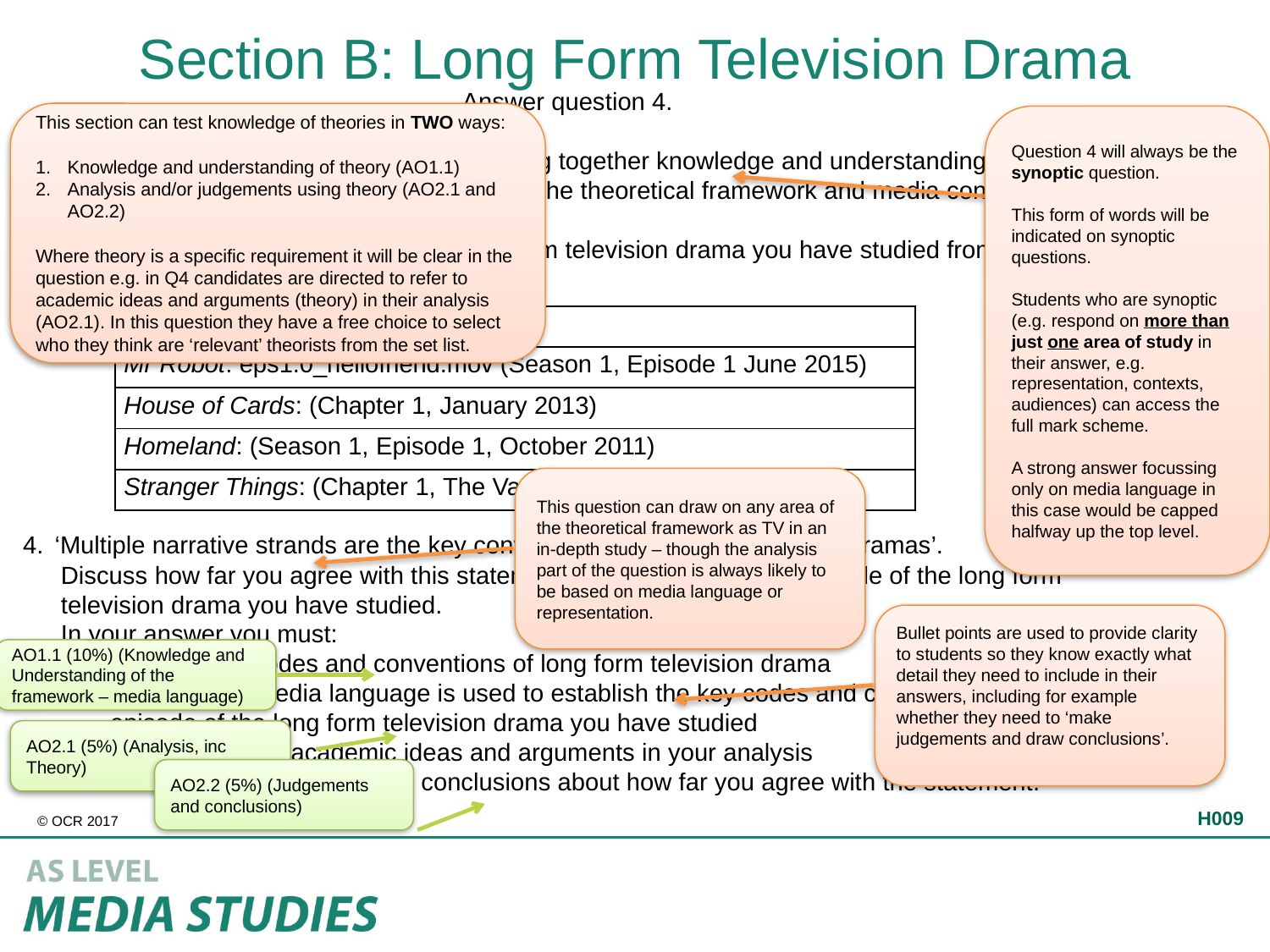

# Section B: Long Form Television Drama

Answer question 4.

In this question you will be rewarded for drawing together knowledge and understanding from your full course of study, including different areas of the theoretical framework and media contexts.

You should refer to examples from the long form television drama you have studied from the list below.

‘Multiple narrative strands are the key convention of long form television dramas’.
Discuss how far you agree with this statement in relation to the set episode of the long form television drama you have studied.
In your answer you must:
consider the codes and conventions of long form television drama
analyse how media language is used to establish the key codes and conventions in the set episode of the long form television drama you have studied
refer to relevant academic ideas and arguments in your analysis
make judgements and draw conclusions about how far you agree with the statement.	[20]

This section can test knowledge of theories in TWO ways:

Knowledge and understanding of theory (AO1.1)
Analysis and/or judgements using theory (AO2.1 and AO2.2)

Where theory is a specific requirement it will be clear in the question e.g. in Q4 candidates are directed to refer to academic ideas and arguments (theory) in their analysis (AO2.1). In this question they have a free choice to select who they think are ‘relevant’ theorists from the set list.
Question 4 will always be the synoptic question.

This form of words will be indicated on synoptic questions.

Students who are synoptic (e.g. respond on more than just one area of study in their answer, e.g. representation, contexts, audiences) can access the full mark scheme.

A strong answer focussing only on media language in this case would be capped halfway up the top level.
| Long Form Television Dramas |
| --- |
| Mr Robot: eps1.0\_hellofriend.mov (Season 1, Episode 1 June 2015) |
| House of Cards: (Chapter 1, January 2013) |
| Homeland: (Season 1, Episode 1, October 2011) |
| Stranger Things: (Chapter 1, The Vanishing of Will Byers July 2016) |
This question can draw on any area of the theoretical framework as TV in an in-depth study – though the analysis part of the question is always likely to be based on media language or representation.
Bullet points are used to provide clarity to students so they know exactly what detail they need to include in their answers, including for example whether they need to ‘make judgements and draw conclusions’.

AO1.1 (10%) (Knowledge and Understanding of the framework – media language)
AO2.1 (5%) (Analysis, inc Theory)
AO2.2 (5%) (Judgements and conclusions)